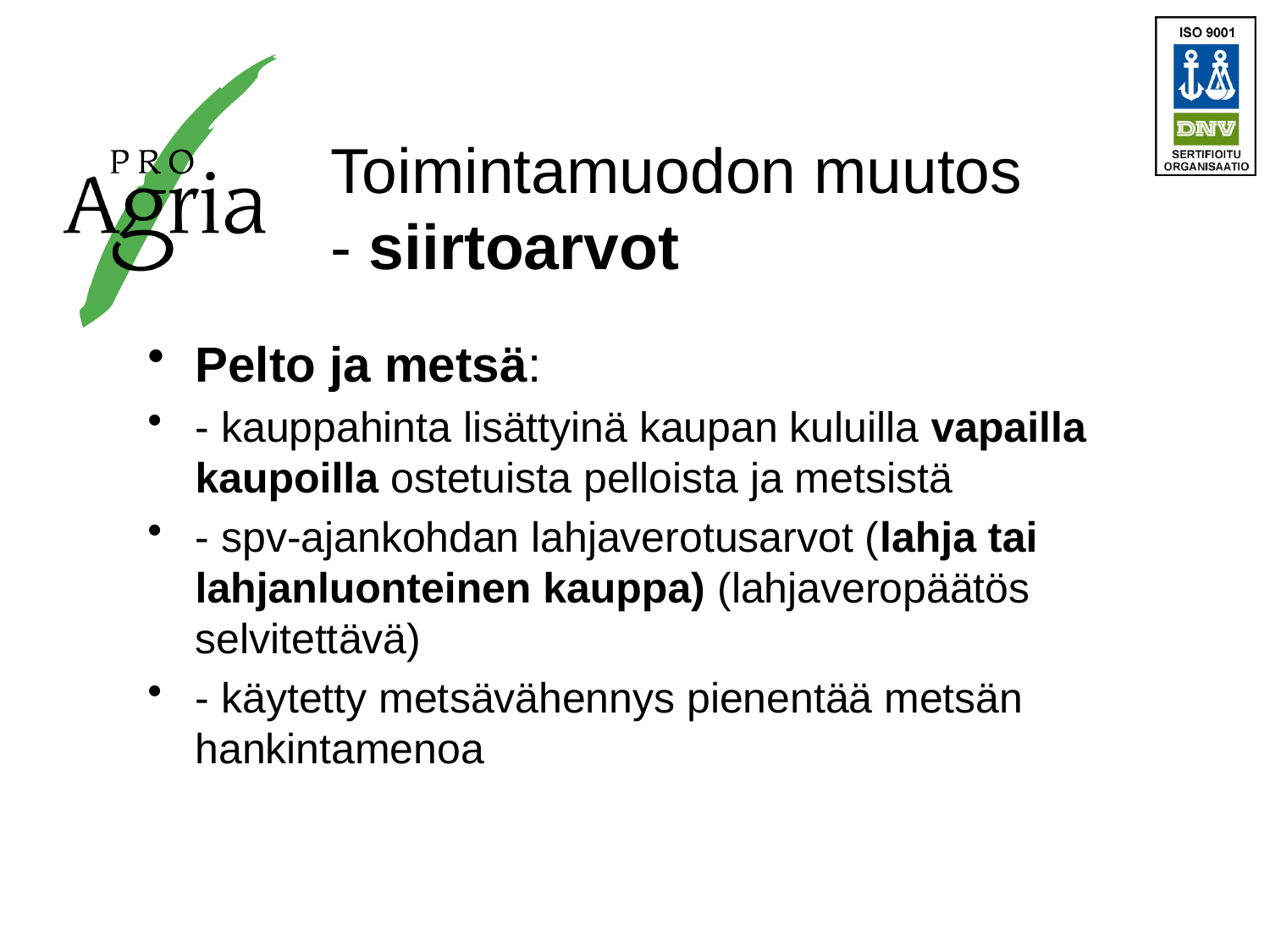

# Toimintamuodon muutos - siirtoarvot
Pelto ja metsä:
- kauppahinta lisättyinä kaupan kuluilla vapailla kaupoilla ostetuista pelloista ja metsistä
- spv-ajankohdan lahjaverotusarvot (lahja tai lahjanluonteinen kauppa) (lahjaveropäätös selvitettävä)
- käytetty metsävähennys pienentää metsän hankintamenoa